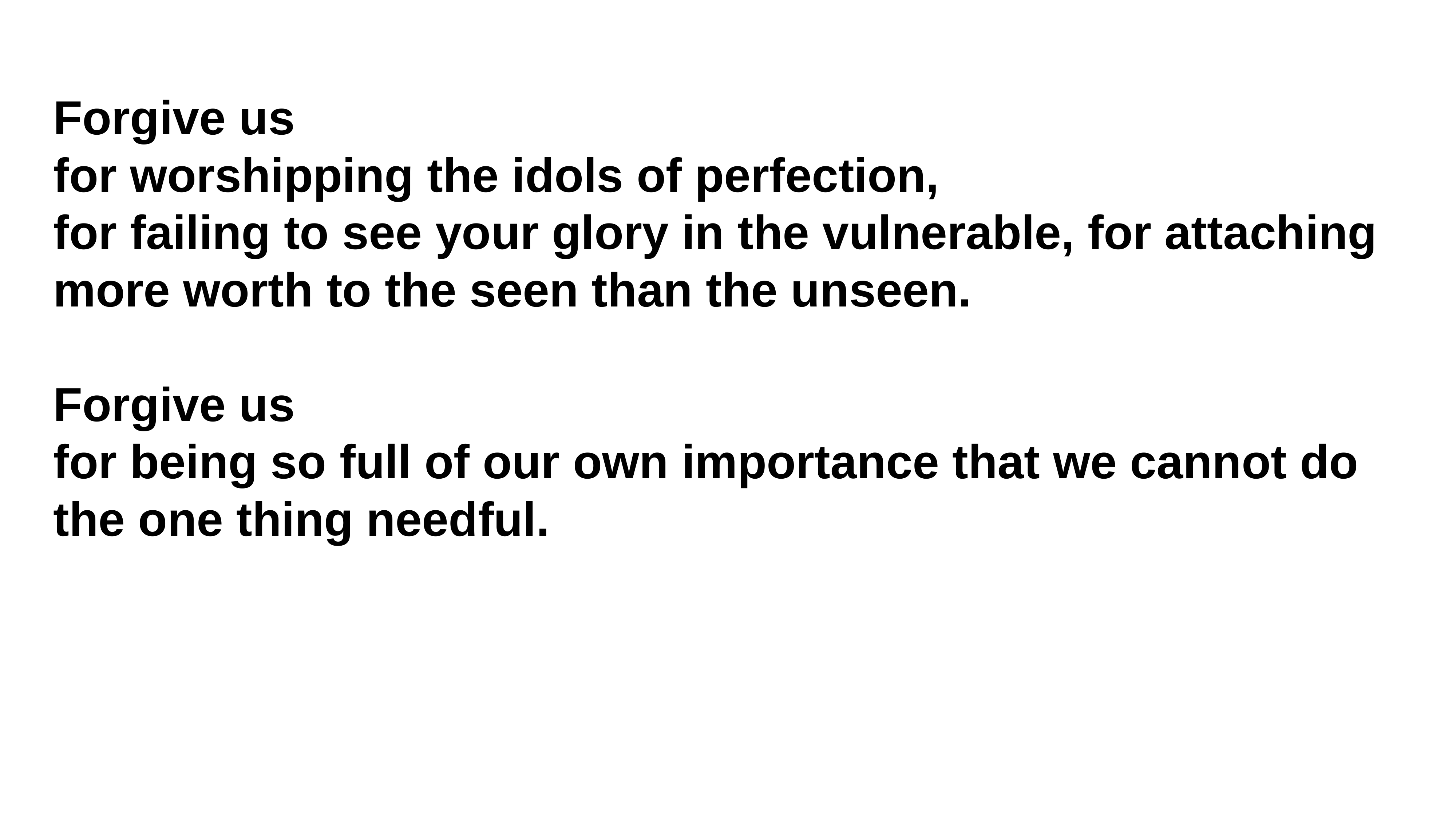

Forgive us
for worshipping the idols of perfection,
for failing to see your glory in the vulnerable, for attaching more worth to the seen than the unseen.

Forgive us
for being so full of our own importance that we cannot do the one thing needful.